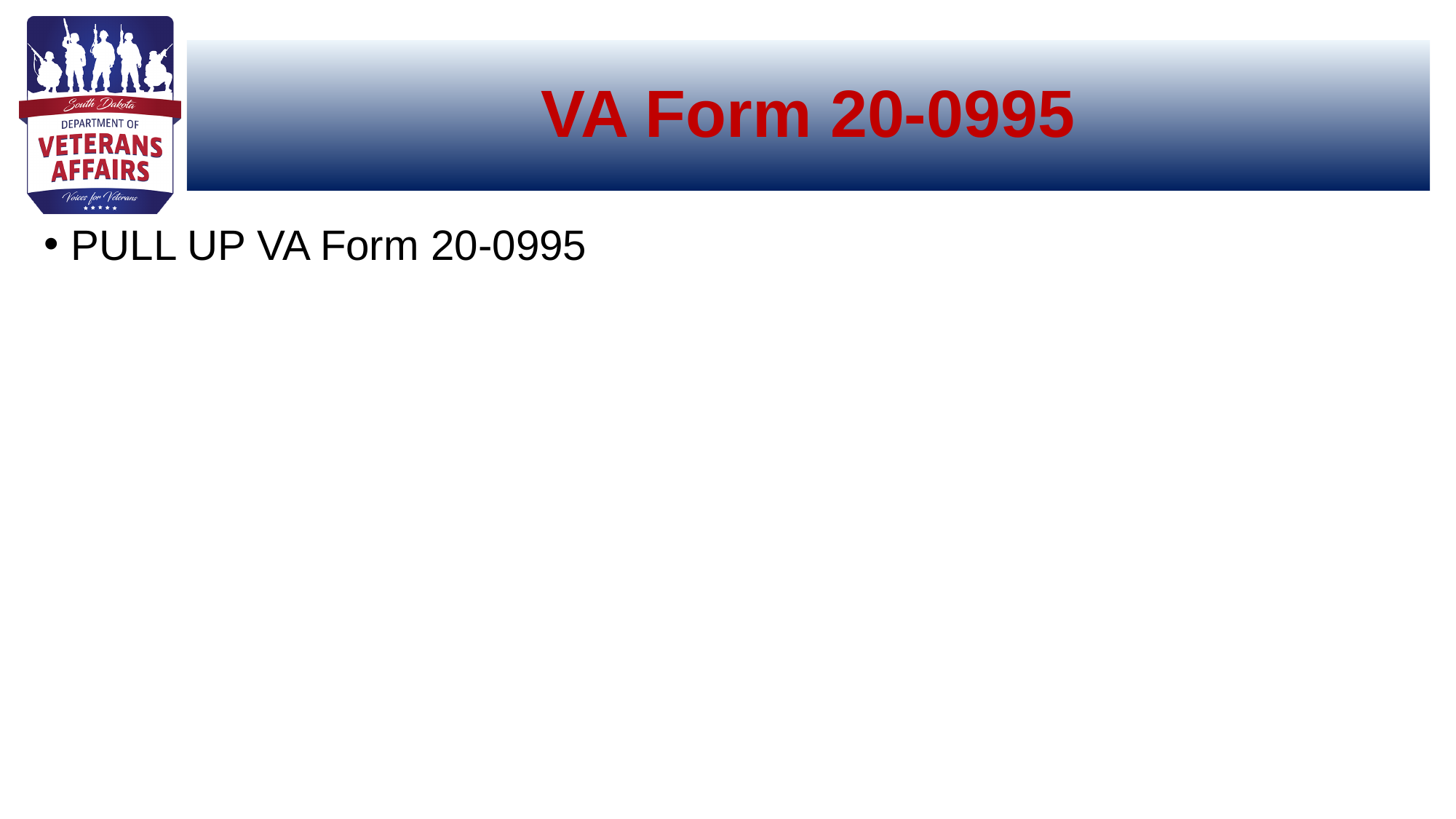

# VA Form 20-0995
PULL UP VA Form 20-0995